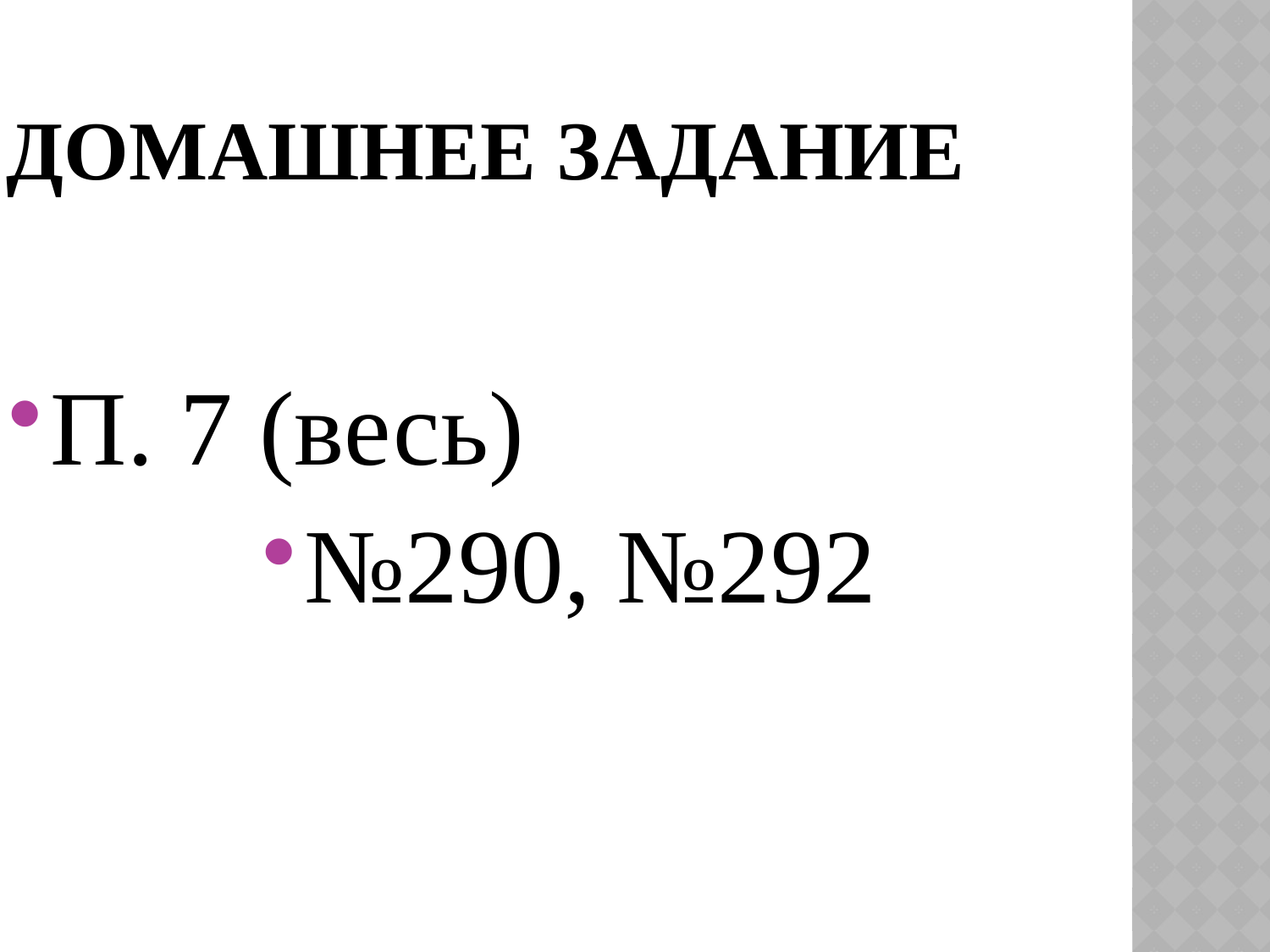

Домашнее задание

П. 7 (весь)
№290, №292